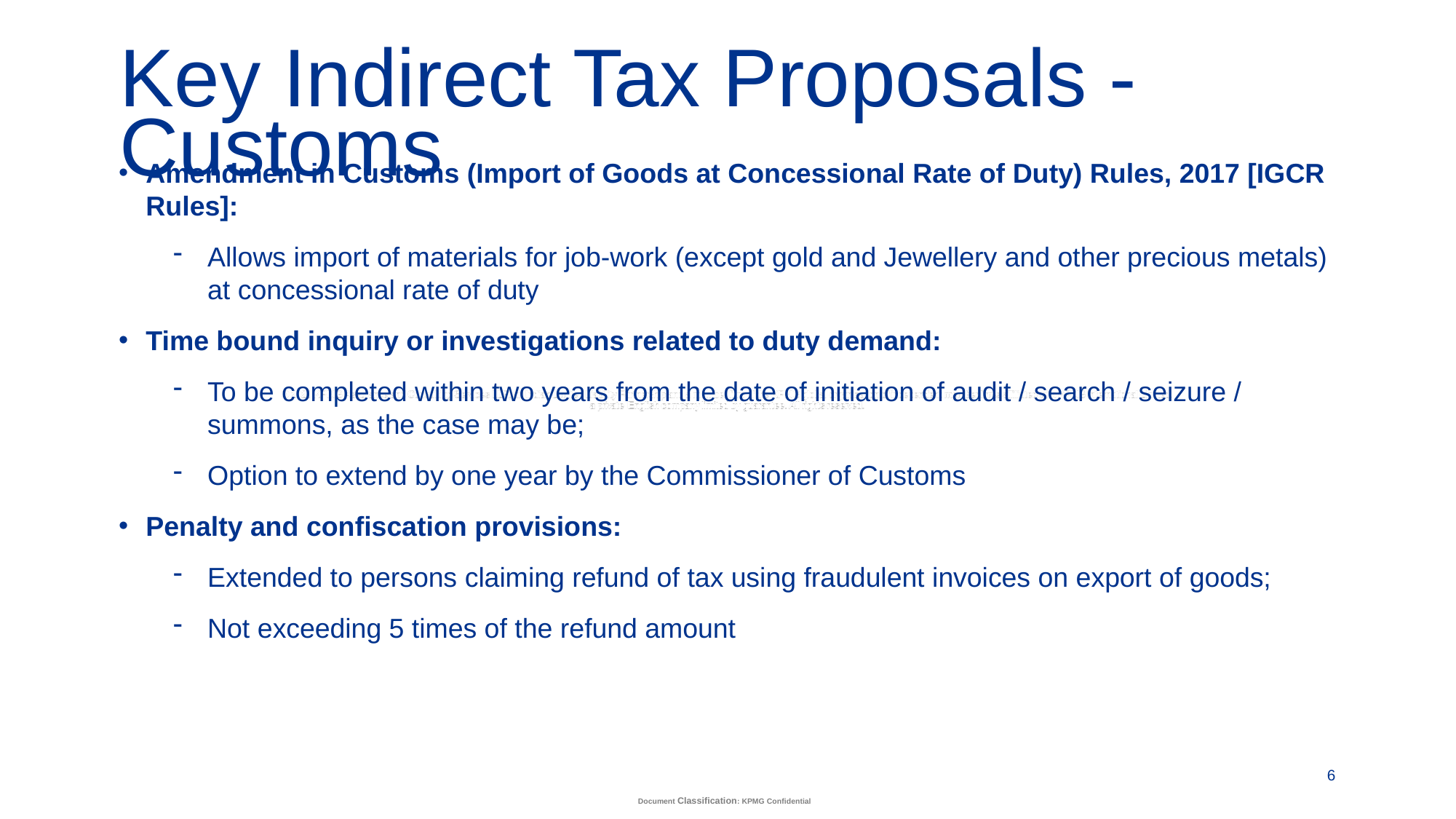

# Key Indirect Tax Proposals - Customs
Amendment in Customs (Import of Goods at Concessional Rate of Duty) Rules, 2017 [IGCR Rules]:
Allows import of materials for job-work (except gold and Jewellery and other precious metals) at concessional rate of duty
Time bound inquiry or investigations related to duty demand:
To be completed within two years from the date of initiation of audit / search / seizure / summons, as the case may be;
Option to extend by one year by the Commissioner of Customs
Penalty and confiscation provisions:
Extended to persons claiming refund of tax using fraudulent invoices on export of goods;
Not exceeding 5 times of the refund amount